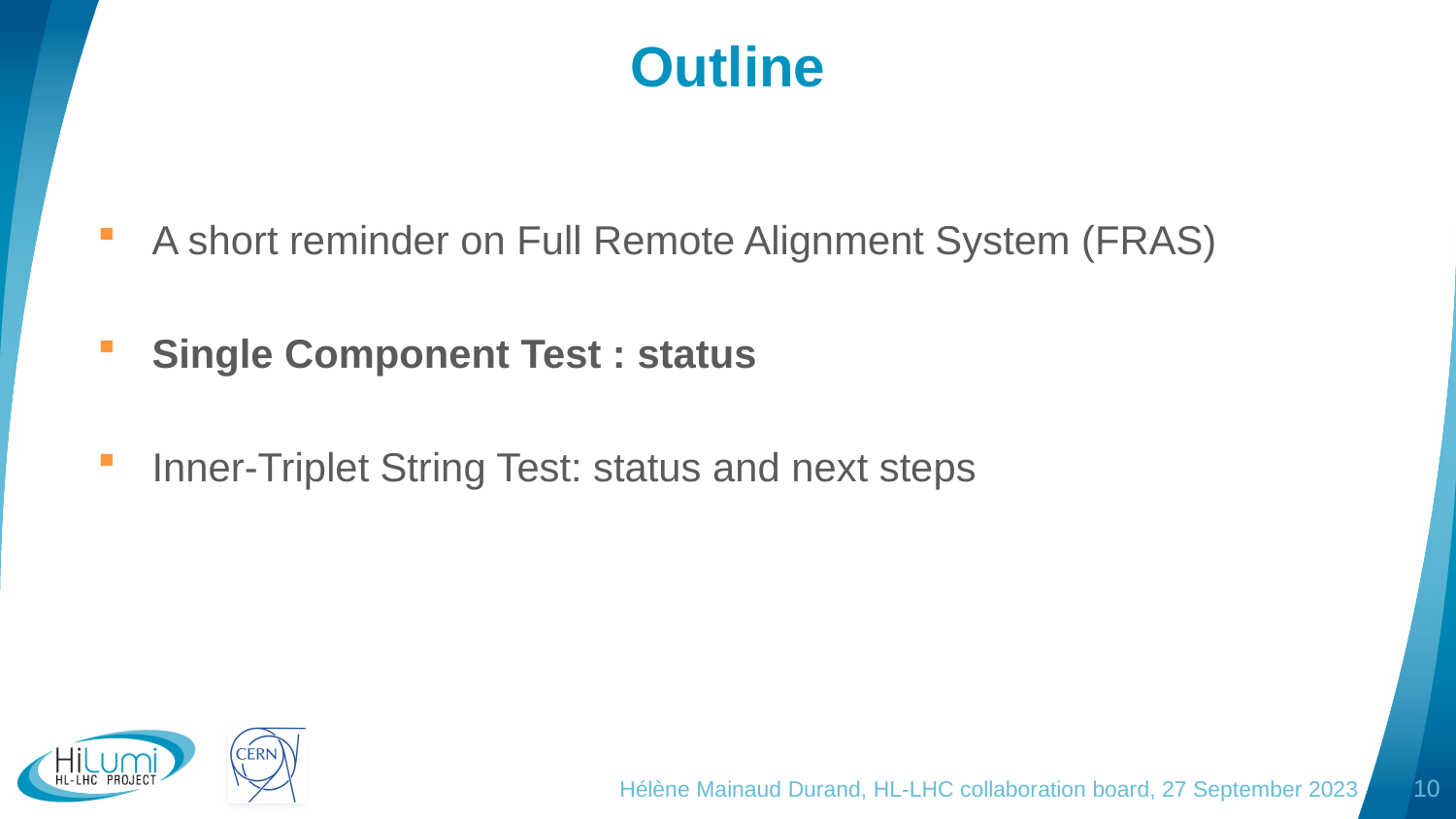

# Outline
A short reminder on Full Remote Alignment System (FRAS)

Single Component Test : status

Inner-Triplet String Test: status and next steps
Hélène Mainaud Durand, HL-LHC collaboration board, 27 September 2023
10